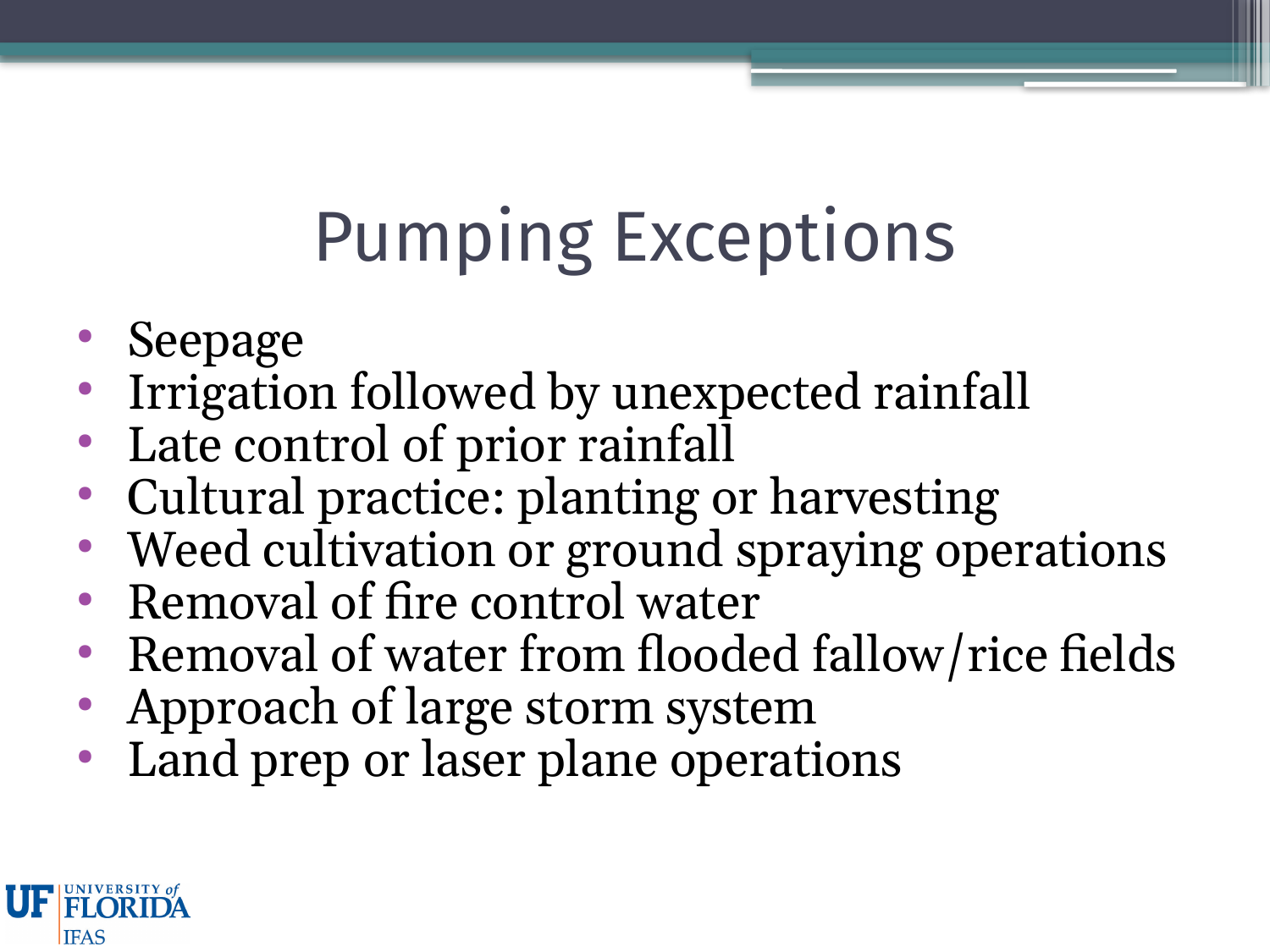

# Pumping Exceptions
Seepage
Irrigation followed by unexpected rainfall
Late control of prior rainfall
Cultural practice: planting or harvesting
Weed cultivation or ground spraying operations
Removal of fire control water
Removal of water from flooded fallow/rice fields
Approach of large storm system
Land prep or laser plane operations